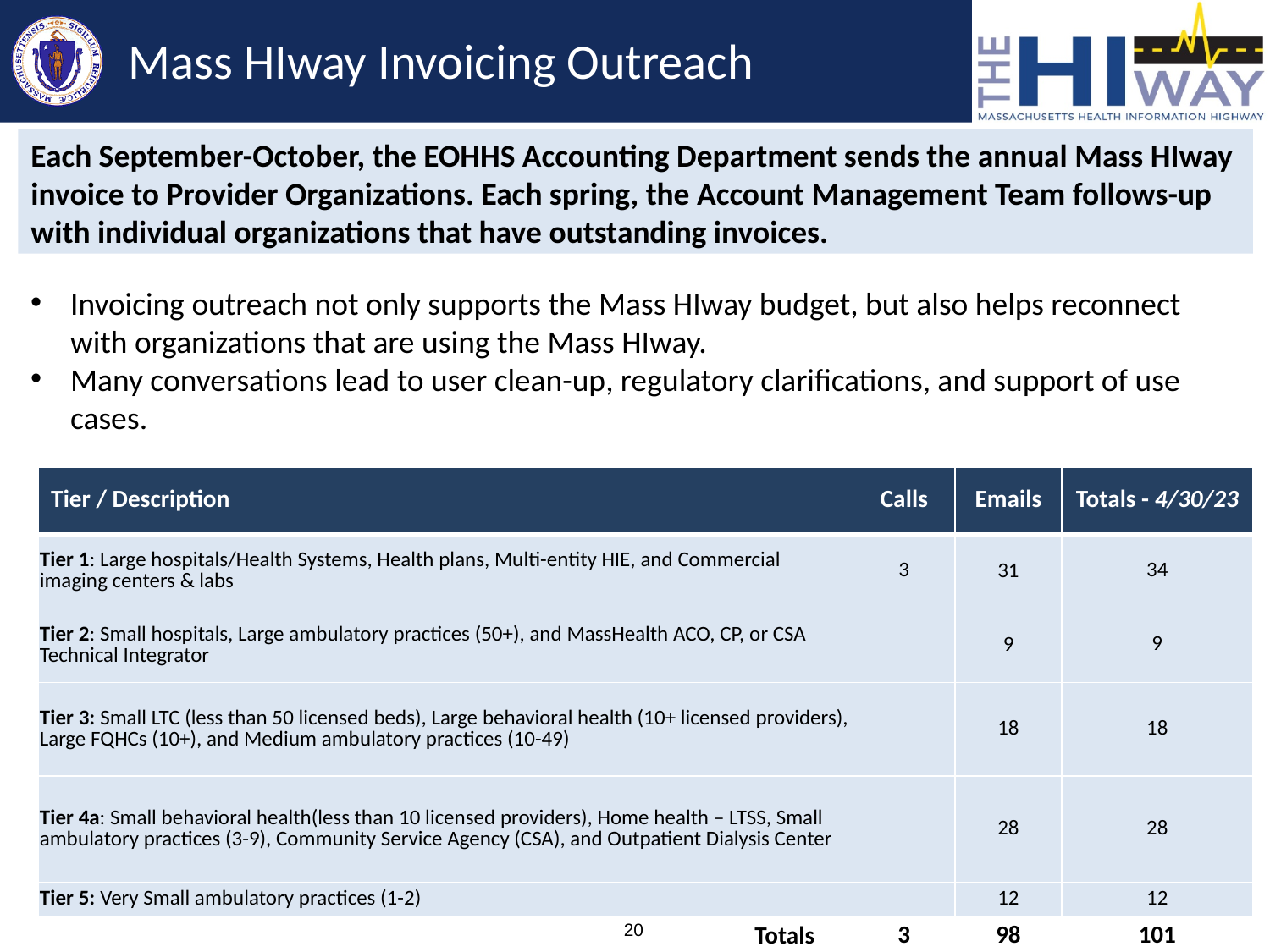

# Mass HIway Invoicing Outreach
Each September-October, the EOHHS Accounting Department sends the annual Mass HIway invoice to Provider Organizations. Each spring, the Account Management Team follows-up with individual organizations that have outstanding invoices.
Invoicing outreach not only supports the Mass HIway budget, but also helps reconnect with organizations that are using the Mass HIway.
Many conversations lead to user clean-up, regulatory clarifications, and support of use cases.
| Tier / Description | Calls | Emails | Totals - 4/30/23 |
| --- | --- | --- | --- |
| Tier 1: Large hospitals/Health Systems, Health plans, Multi-entity HIE, and Commercial imaging centers & labs | 3 | 31 | 34 |
| Tier 2: Small hospitals, Large ambulatory practices (50+), and MassHealth ACO, CP, or CSA Technical Integrator |  | 9 | 9 |
| Tier 3: Small LTC (less than 50 licensed beds), Large behavioral health (10+ licensed providers), Large FQHCs (10+), and Medium ambulatory practices (10-49) |  | 18 | 18 |
| Tier 4a: Small behavioral health(less than 10 licensed providers), Home health – LTSS, Small ambulatory practices (3-9), Community Service Agency (CSA), and Outpatient Dialysis Center |  | 28 | 28 |
| Tier 5: Very Small ambulatory practices (1-2) |  | 12 | 12 |
| Totals | 3 | 98 | 101 |
20